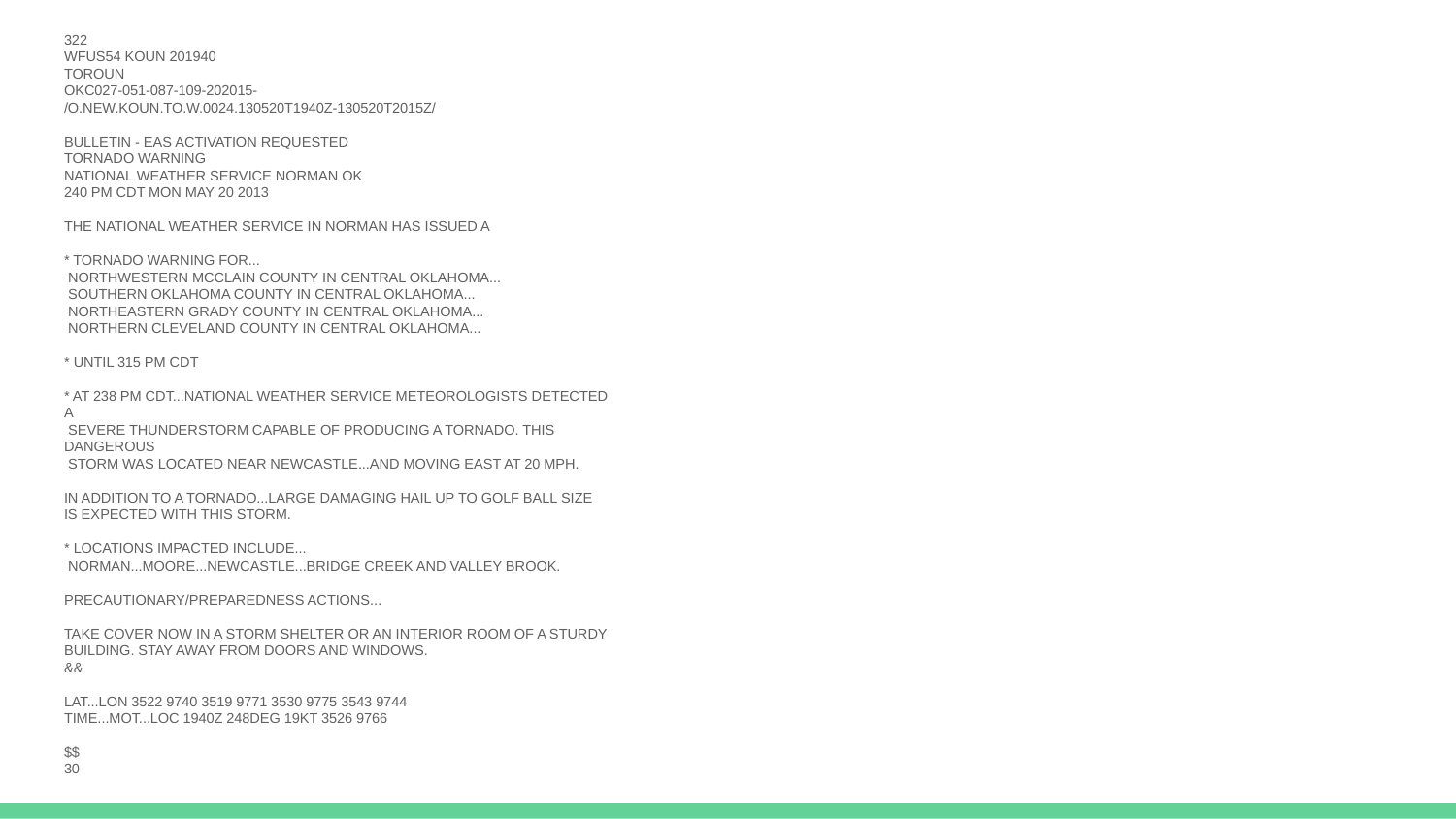

322
WFUS54 KOUN 201940
TOROUN
OKC027-051-087-109-202015-
/O.NEW.KOUN.TO.W.0024.130520T1940Z-130520T2015Z/

BULLETIN - EAS ACTIVATION REQUESTED
TORNADO WARNING
NATIONAL WEATHER SERVICE NORMAN OK
240 PM CDT MON MAY 20 2013

THE NATIONAL WEATHER SERVICE IN NORMAN HAS ISSUED A

* TORNADO WARNING FOR...
 NORTHWESTERN MCCLAIN COUNTY IN CENTRAL OKLAHOMA...
 SOUTHERN OKLAHOMA COUNTY IN CENTRAL OKLAHOMA...
 NORTHEASTERN GRADY COUNTY IN CENTRAL OKLAHOMA...
 NORTHERN CLEVELAND COUNTY IN CENTRAL OKLAHOMA...

* UNTIL 315 PM CDT

* AT 238 PM CDT...NATIONAL WEATHER SERVICE METEOROLOGISTS DETECTED A
 SEVERE THUNDERSTORM CAPABLE OF PRODUCING A TORNADO. THIS DANGEROUS
 STORM WAS LOCATED NEAR NEWCASTLE...AND MOVING EAST AT 20 MPH.

IN ADDITION TO A TORNADO...LARGE DAMAGING HAIL UP TO GOLF BALL SIZE
IS EXPECTED WITH THIS STORM.

* LOCATIONS IMPACTED INCLUDE...
 NORMAN...MOORE...NEWCASTLE...BRIDGE CREEK AND VALLEY BROOK.

PRECAUTIONARY/PREPAREDNESS ACTIONS...

TAKE COVER NOW IN A STORM SHELTER OR AN INTERIOR ROOM OF A STURDY
BUILDING. STAY AWAY FROM DOORS AND WINDOWS.
&&

LAT...LON 3522 9740 3519 9771 3530 9775 3543 9744
TIME...MOT...LOC 1940Z 248DEG 19KT 3526 9766

$$
30